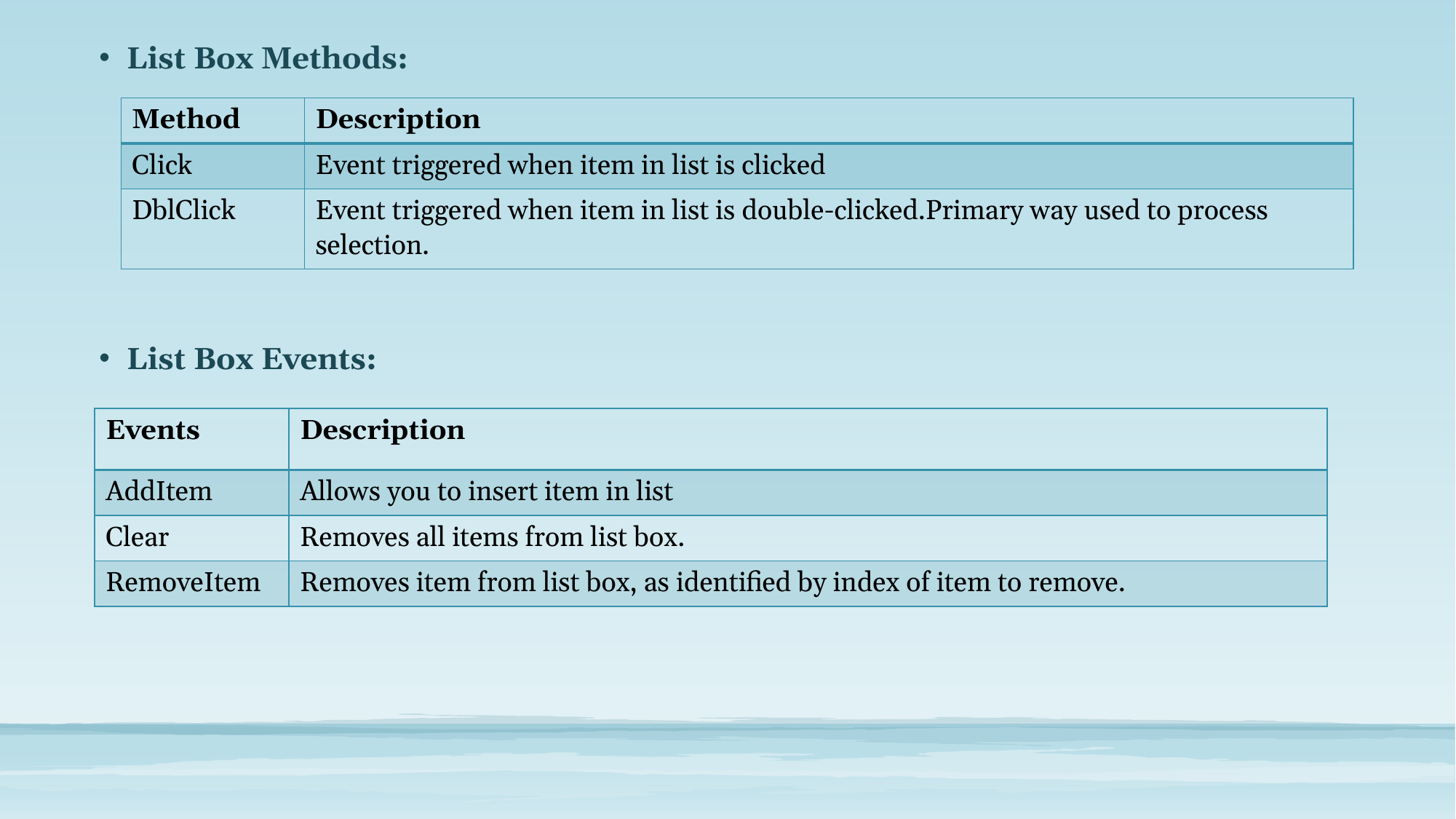

List Box Methods:

List Box Events:

| Method | Description |
| --- | --- |
| Click | Event triggered when item in list is clicked |
| DblClick | Event triggered when item in list is double-clicked.Primary way used to process selection. |
| Events | Description |
| --- | --- |
| AddItem | Allows you to insert item in list |
| Clear | Removes all items from list box. |
| RemoveItem | Removes item from list box, as identified by index of item to remove. |